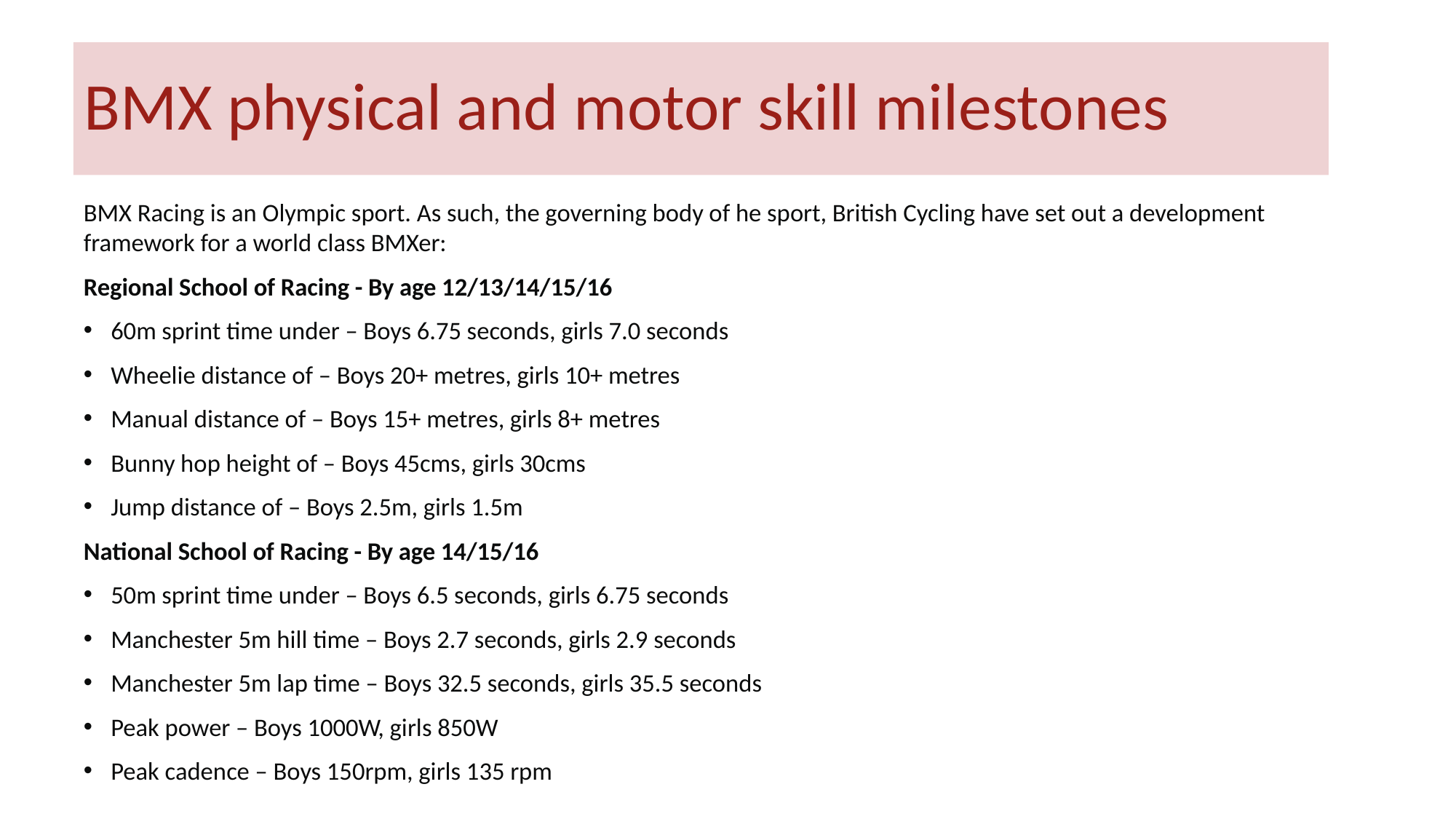

# BMX physical and motor skill milestones
BMX Racing is an Olympic sport. As such, the governing body of he sport, British Cycling have set out a development framework for a world class BMXer:
Regional School of Racing - By age 12/13/14/15/16
60m sprint time under – Boys 6.75 seconds, girls 7.0 seconds
Wheelie distance of – Boys 20+ metres, girls 10+ metres
Manual distance of – Boys 15+ metres, girls 8+ metres
Bunny hop height of – Boys 45cms, girls 30cms
Jump distance of – Boys 2.5m, girls 1.5m
National School of Racing - By age 14/15/16
50m sprint time under – Boys 6.5 seconds, girls 6.75 seconds
Manchester 5m hill time – Boys 2.7 seconds, girls 2.9 seconds
Manchester 5m lap time – Boys 32.5 seconds, girls 35.5 seconds
Peak power – Boys 1000W, girls 850W
Peak cadence – Boys 150rpm, girls 135 rpm